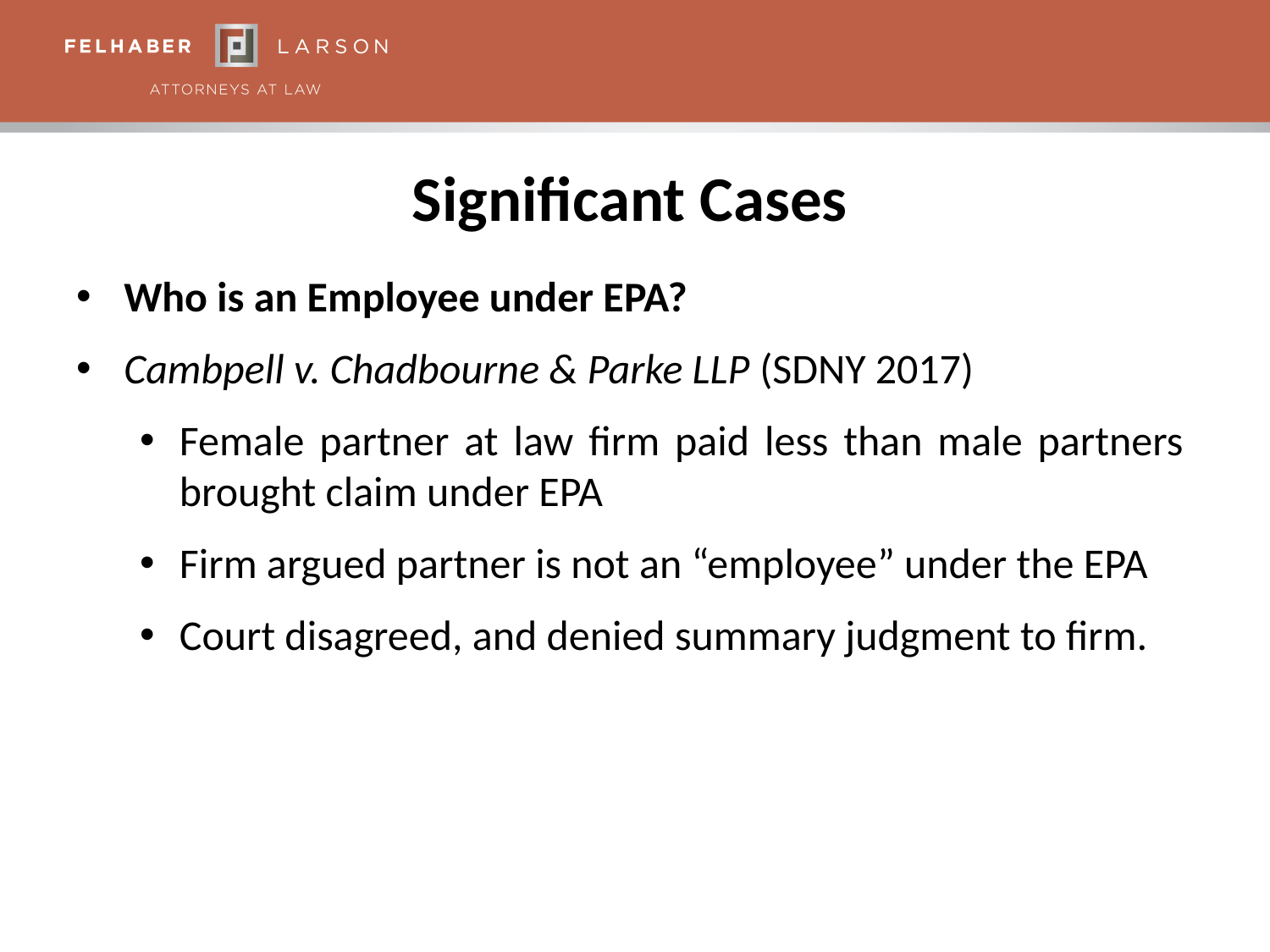

# Significant Cases
Who is an Employee under EPA?
Cambpell v. Chadbourne & Parke LLP (SDNY 2017)
Female partner at law firm paid less than male partners brought claim under EPA
Firm argued partner is not an “employee” under the EPA
Court disagreed, and denied summary judgment to firm.